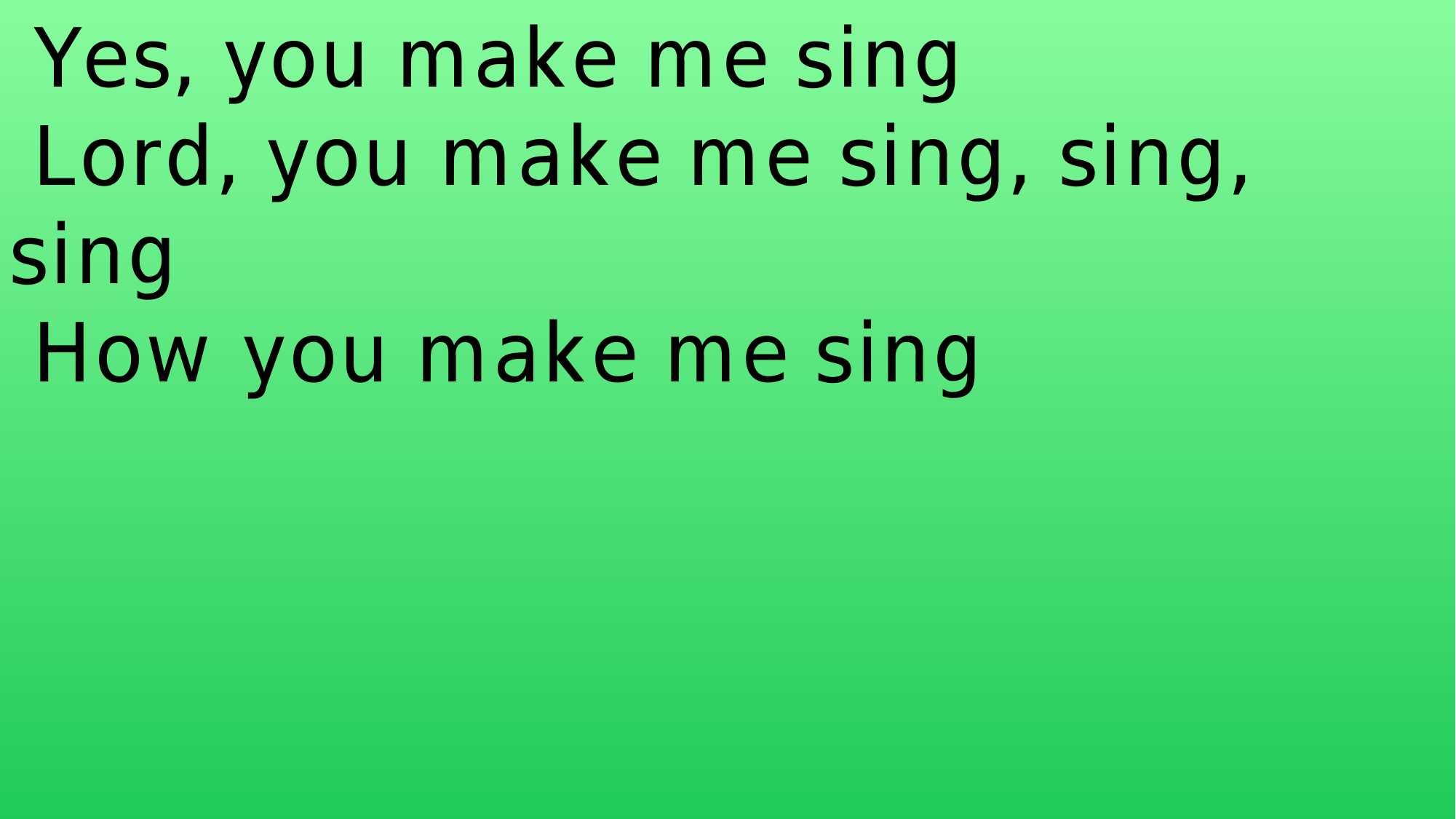

Yes, you make me sing
 Lord, you make me sing, sing, 	sing
 How you make me sing